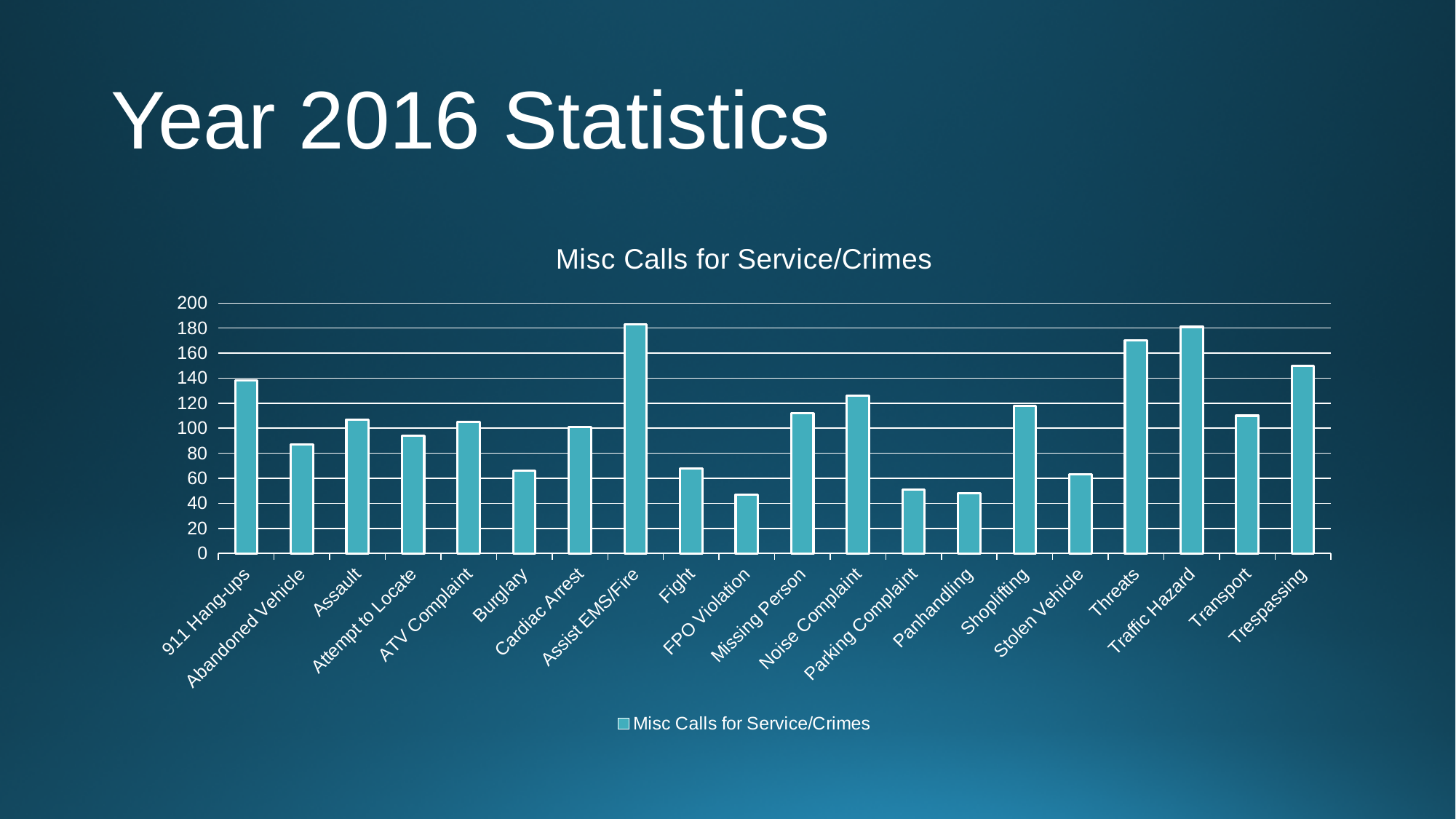

# Year 2016 Statistics

### Chart:

| Category | Misc Calls for Service/Crimes |
|---|---|
| 911 Hang-ups | 138.0 |
| Abandoned Vehicle | 87.0 |
| Assault | 107.0 |
| Attempt to Locate | 94.0 |
| ATV Complaint | 105.0 |
| Burglary | 66.0 |
| Cardiac Arrest | 101.0 |
| Assist EMS/Fire | 183.0 |
| Fight | 68.0 |
| FPO Violation | 47.0 |
| Missing Person | 112.0 |
| Noise Complaint | 126.0 |
| Parking Complaint | 51.0 |
| Panhandling | 48.0 |
| Shoplifting | 118.0 |
| Stolen Vehicle | 63.0 |
| Threats | 170.0 |
| Traffic Hazard | 181.0 |
| Transport | 110.0 |
| Trespassing | 150.0 |